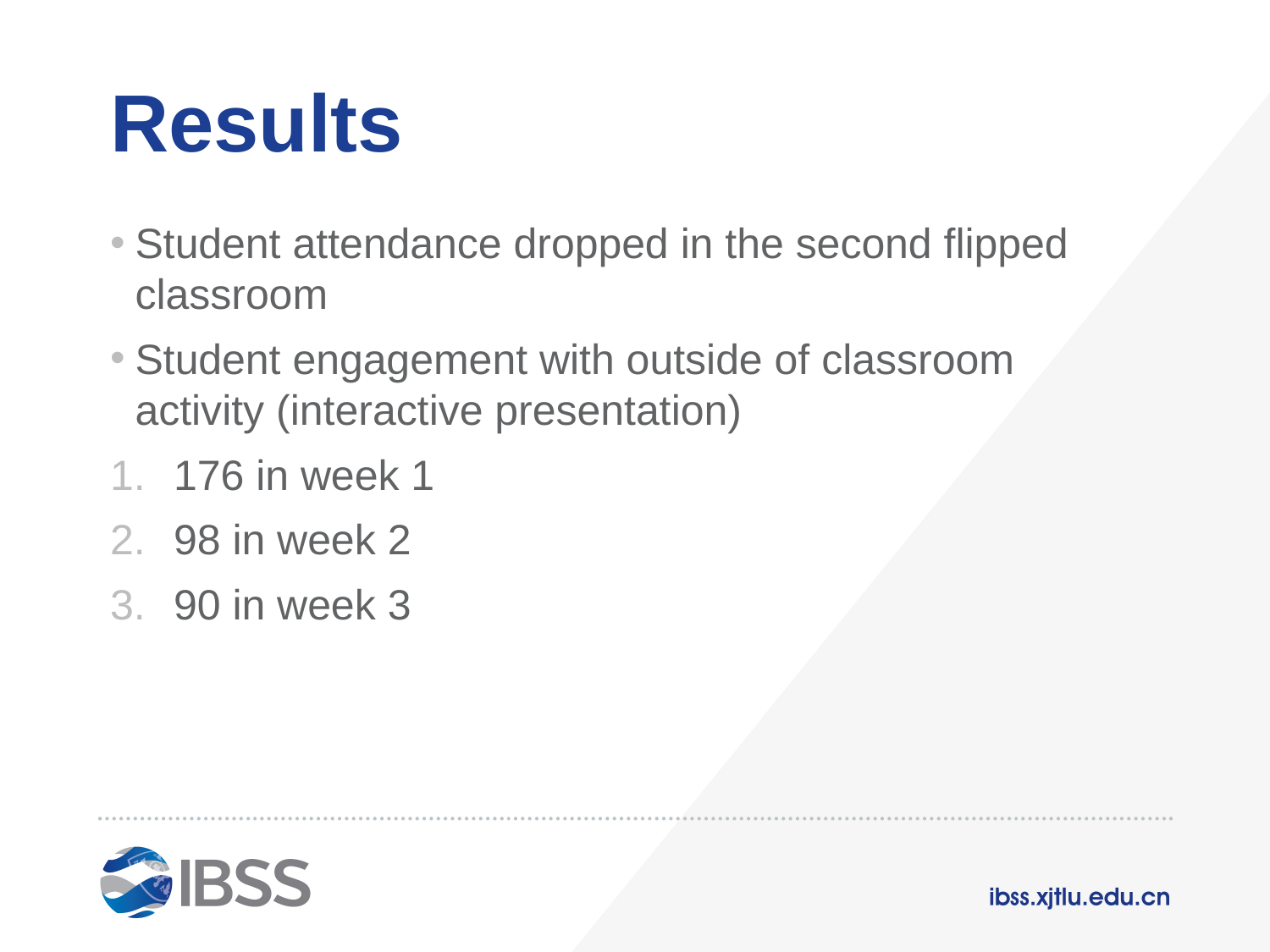

# Results
Student attendance dropped in the second flipped classroom
Student engagement with outside of classroom activity (interactive presentation)
176 in week 1
98 in week 2
90 in week 3